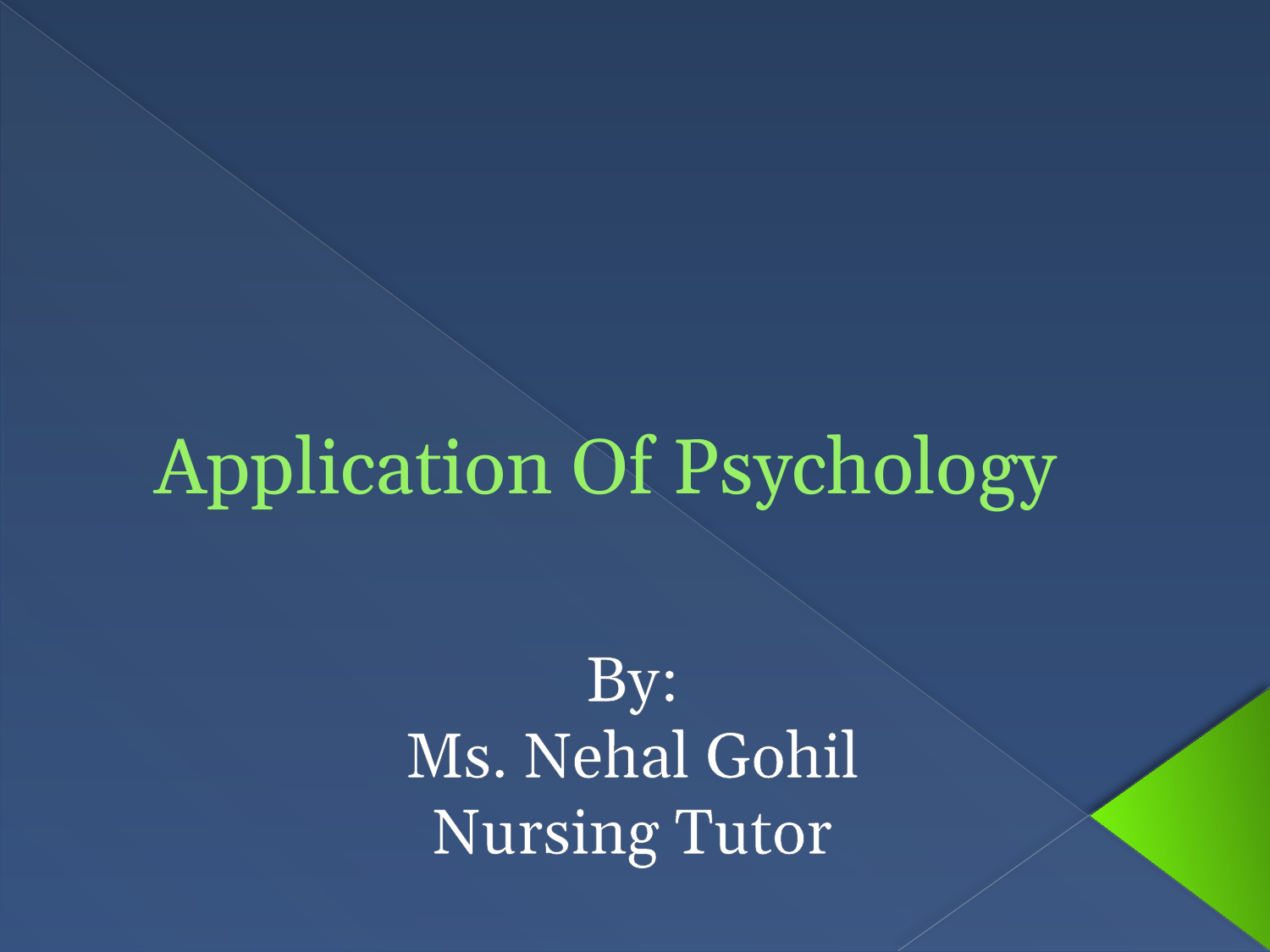

# Application Of Psychology
By:
Ms. Nehal Gohil
Nursing Tutor